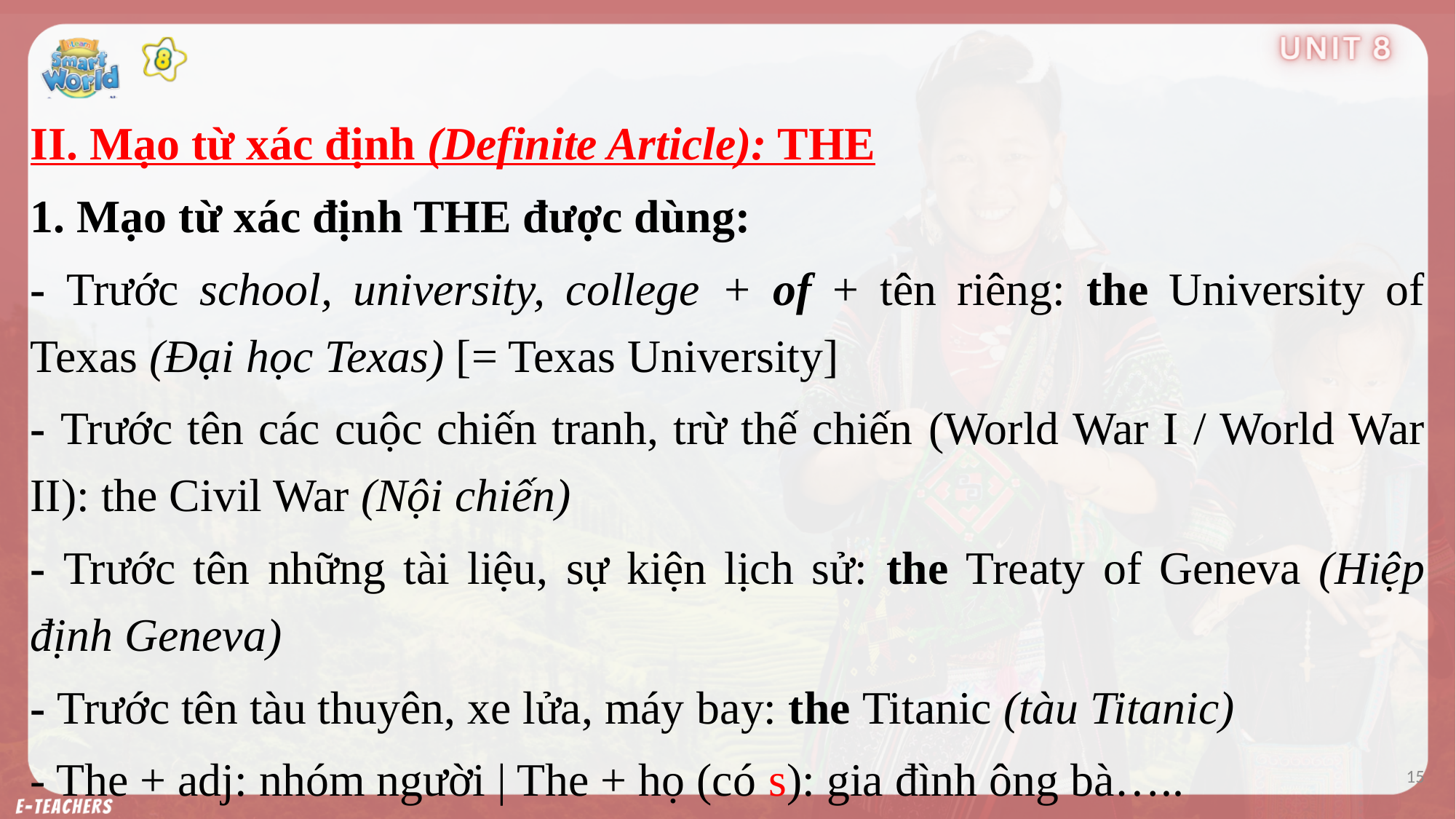

II. Mạo từ xác định (Definite Article): THE
1. Mạo từ xác định THE được dùng:
- Trước school, university, college + of + tên riêng: the University of Texas (Đại học Texas) [= Texas University]
- Trước tên các cuộc chiến tranh, trừ thế chiến (World War I / World War II): the Civil War (Nội chiến)
- Trước tên những tài liệu, sự kiện lịch sử: the Treaty of Geneva (Hiệp định Geneva)
- Trước tên tàu thuyên, xe lửa, máy bay: the Titanic (tàu Titanic)
- The + adj: nhóm người | The + họ (có s): gia đình ông bà…..
15